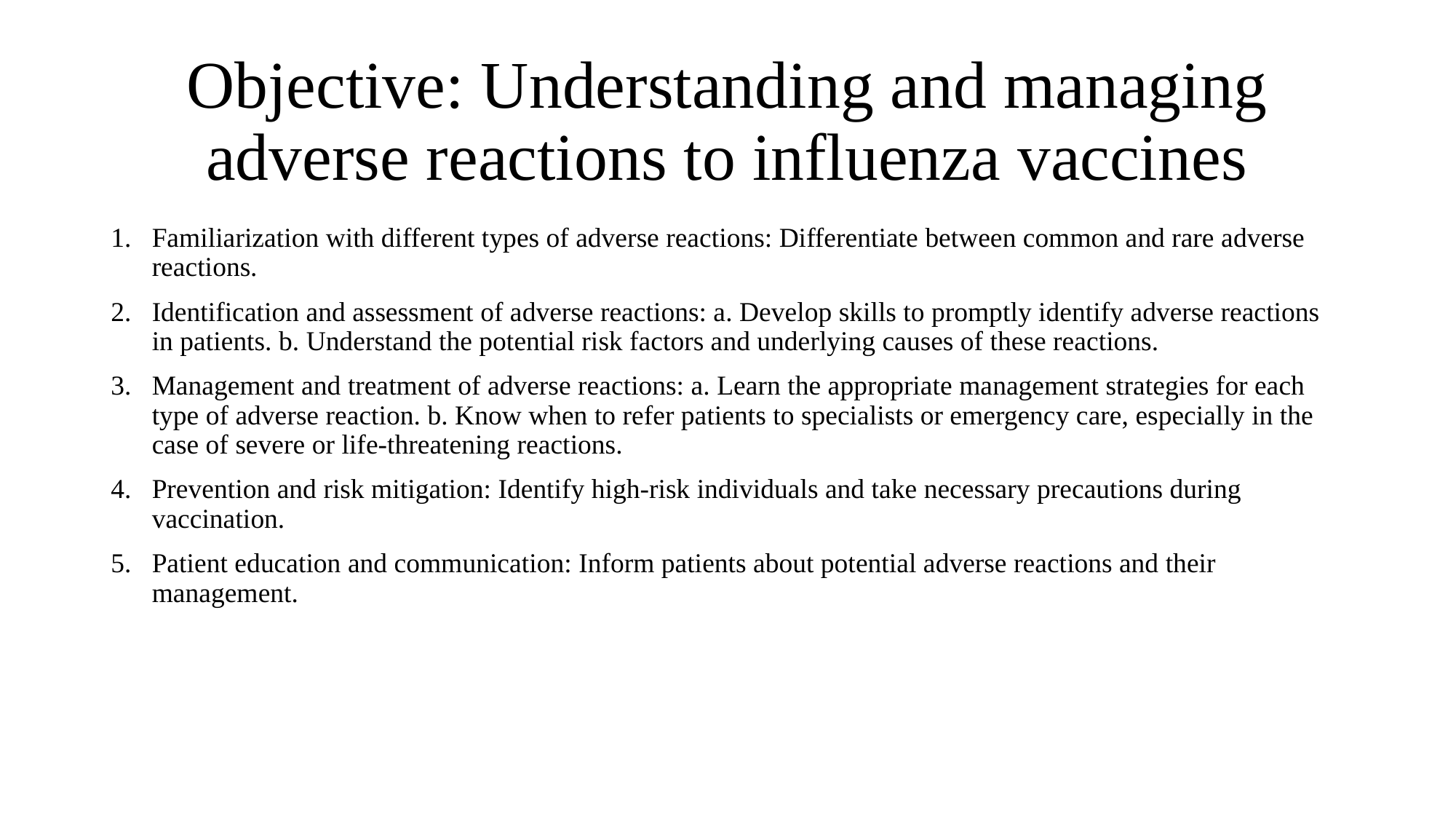

# Objective: Understanding and managing adverse reactions to influenza vaccines
Familiarization with different types of adverse reactions: Differentiate between common and rare adverse reactions.
Identification and assessment of adverse reactions: a. Develop skills to promptly identify adverse reactions in patients. b. Understand the potential risk factors and underlying causes of these reactions.
Management and treatment of adverse reactions: a. Learn the appropriate management strategies for each type of adverse reaction. b. Know when to refer patients to specialists or emergency care, especially in the case of severe or life-threatening reactions.
Prevention and risk mitigation: Identify high-risk individuals and take necessary precautions during vaccination.
Patient education and communication: Inform patients about potential adverse reactions and their management.